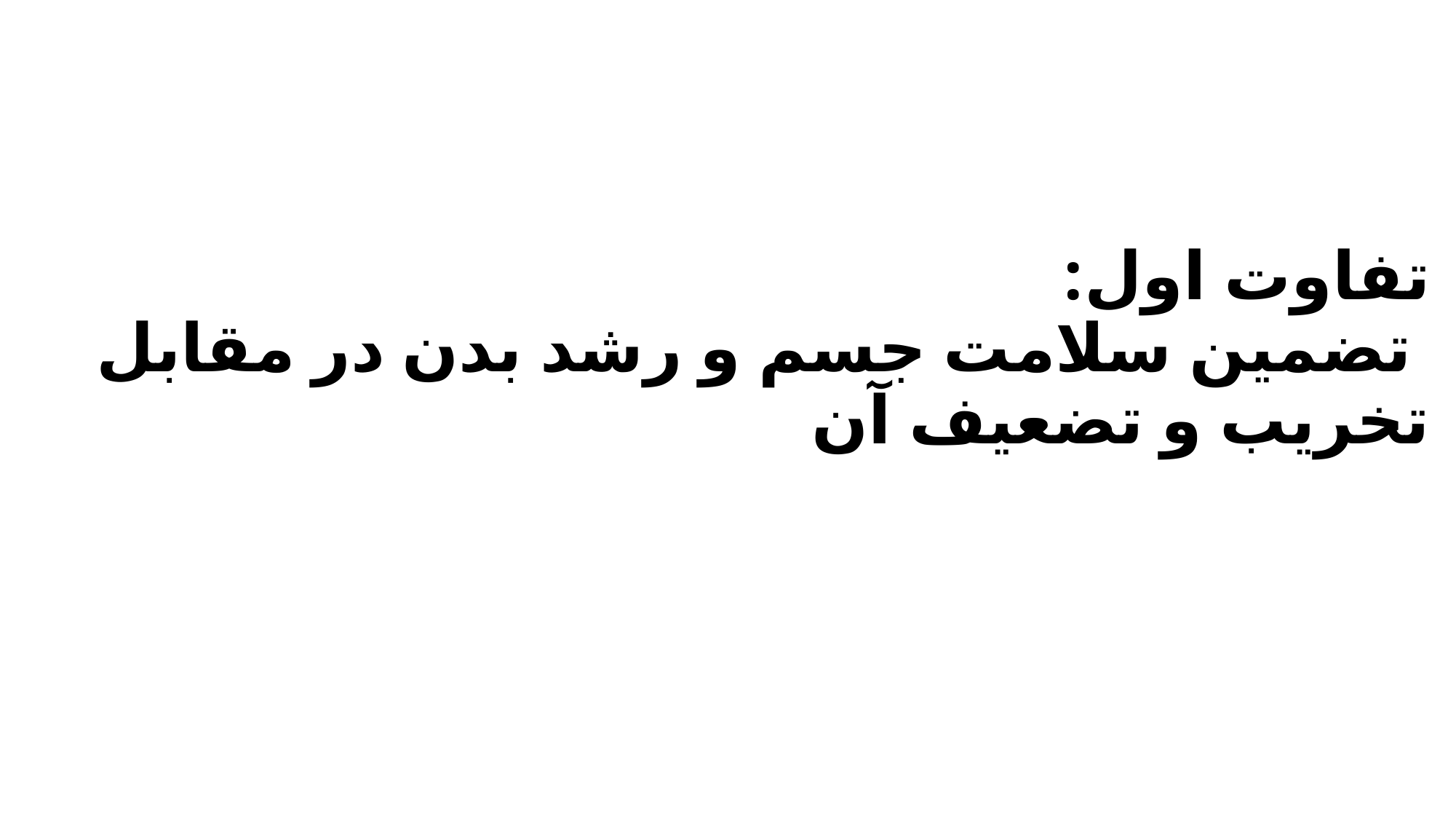

# تفاوت اول: تضمین سلامت جسم و رشد بدن در مقابل تخریب و تضعیف آن